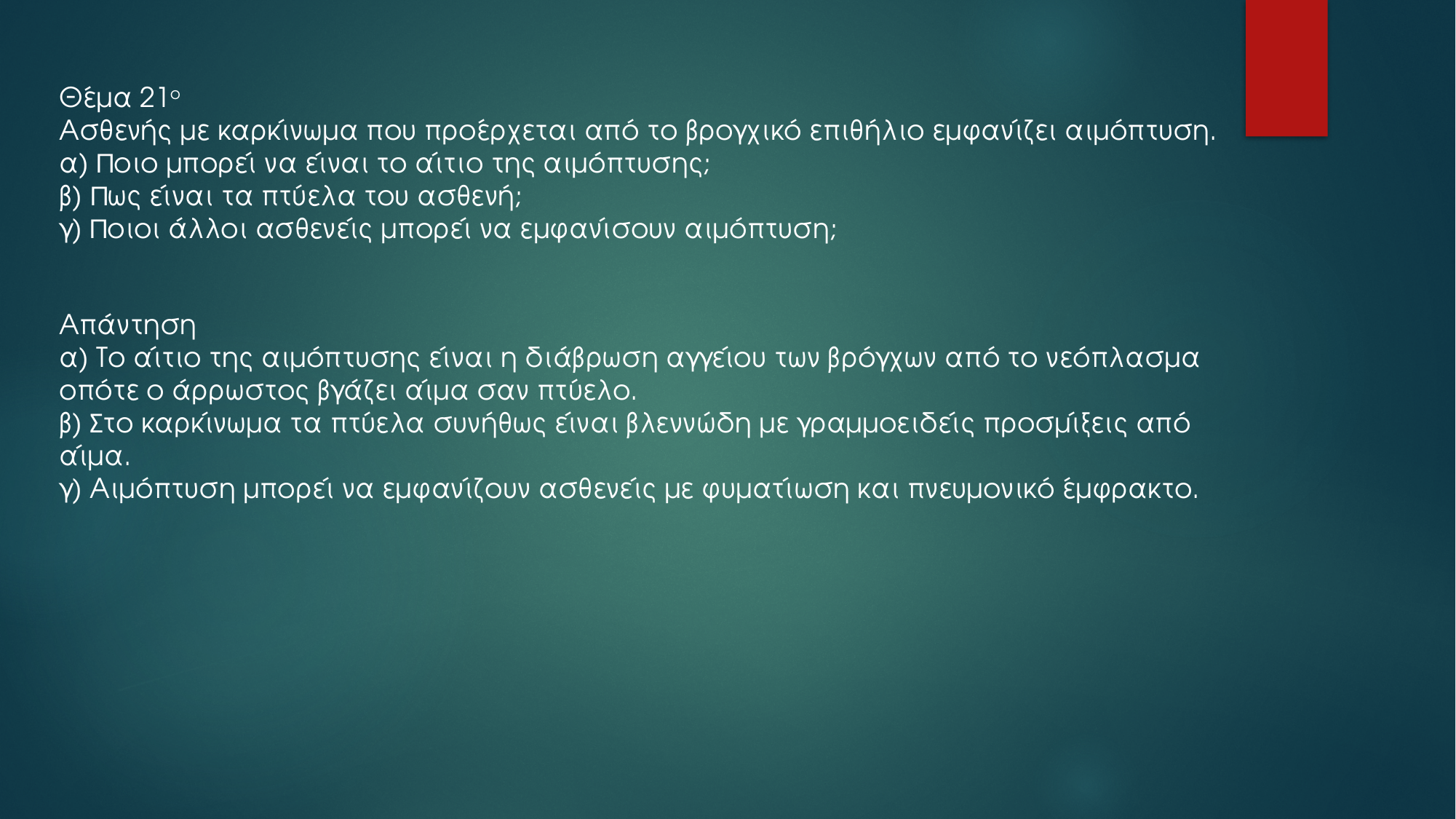

Θέμα 21ο
Ασθενής με καρκίνωμα που προέρχεται από το βρογχικό επιθήλιο εμφανίζει αιμόπτυση.
α) Ποιο μπορεί να είναι το αίτιο της αιμόπτυσης;
β) Πως είναι τα πτύελα του ασθενή;
γ) Ποιοι άλλοι ασθενείς μπορεί να εμφανίσουν αιμόπτυση;
Απάντηση
α) Το αίτιο της αιμόπτυσης είναι η διάβρωση αγγείου των βρόγχων από το νεόπλασμα
οπότε ο άρρωστος βγάζει αίμα σαν πτύελο.
β) Στο καρκίνωμα τα πτύελα συνήθως είναι βλεννώδη με γραμμοειδείς προσμίξεις από
αίμα.
γ) Αιμόπτυση μπορεί να εμφανίζουν ασθενείς με φυματίωση και πνευμονικό έμφρακτο.